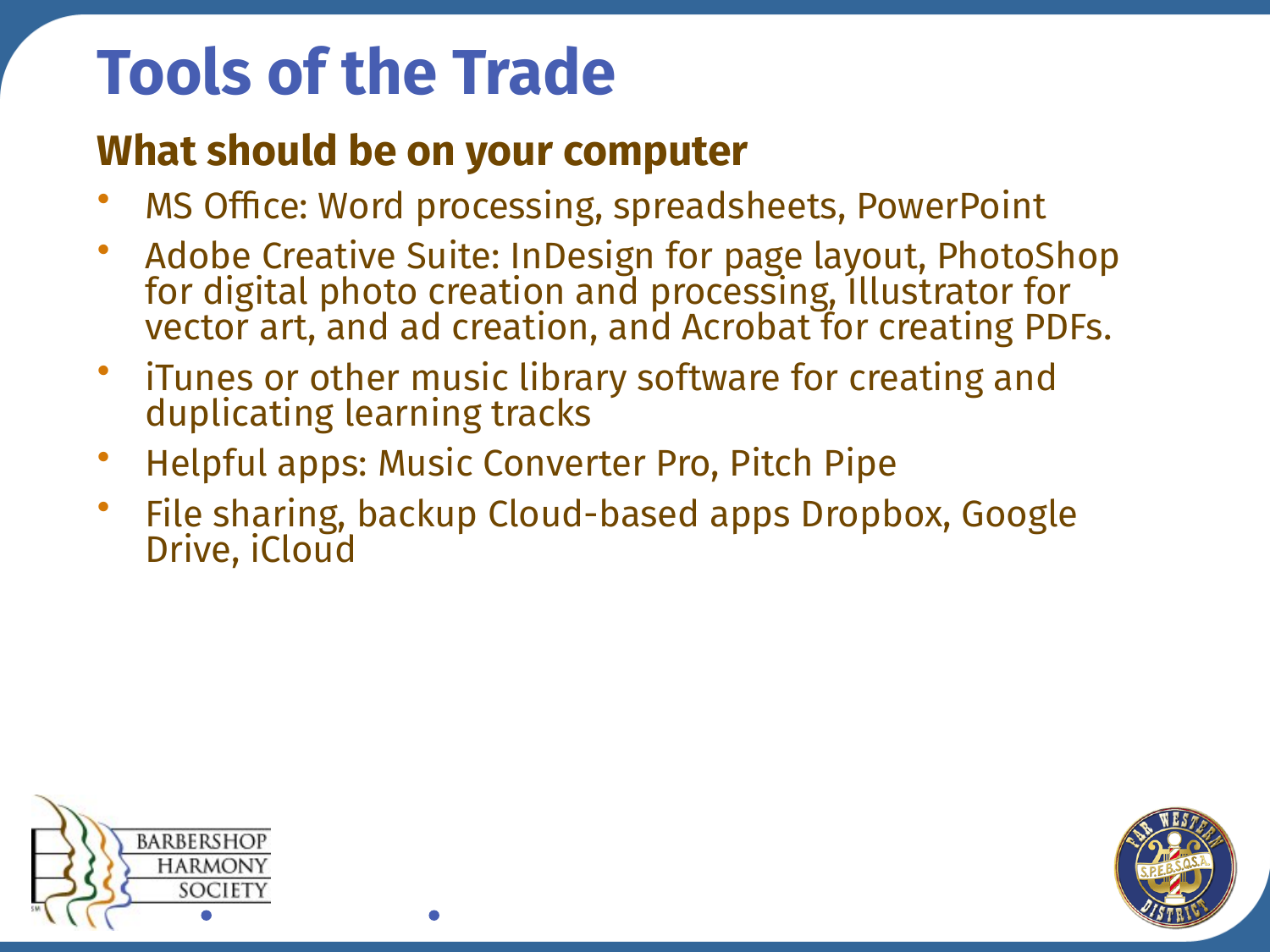

# Tools of the Trade
What should be on your computer
MS Office: Word processing, spreadsheets, PowerPoint
Adobe Creative Suite: InDesign for page layout, PhotoShop for digital photo creation and processing, Illustrator for vector art, and ad creation, and Acrobat for creating PDFs.
iTunes or other music library software for creating and duplicating learning tracks
Helpful apps: Music Converter Pro, Pitch Pipe
File sharing, backup Cloud-based apps Dropbox, Google Drive, iCloud